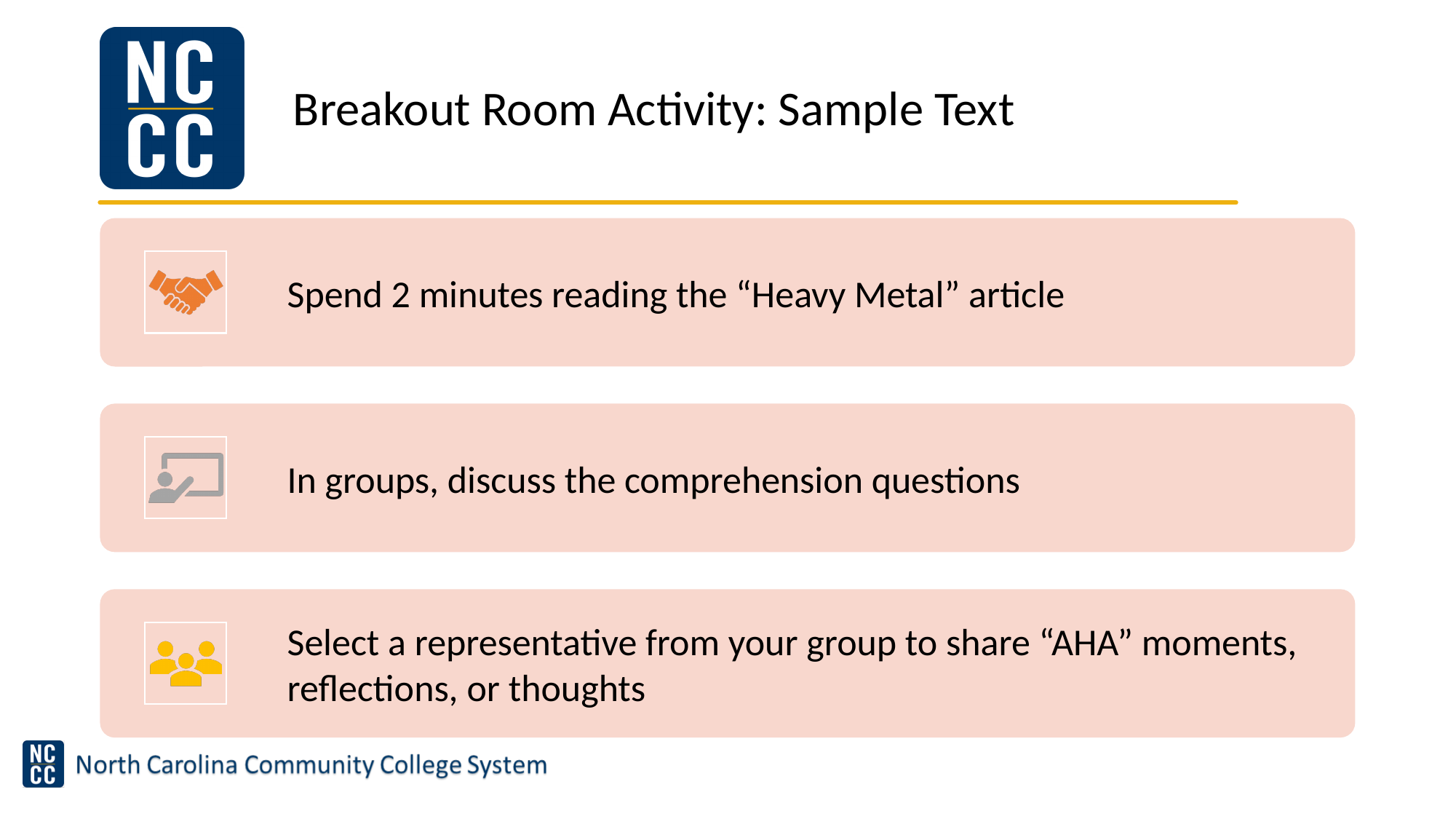

# Breakout Room Activity: Sample Text
Spend 2 minutes reading the “Heavy Metal” article
In groups, discuss the comprehension questions
Select a representative from your group to share “AHA” moments, reflections, or thoughts